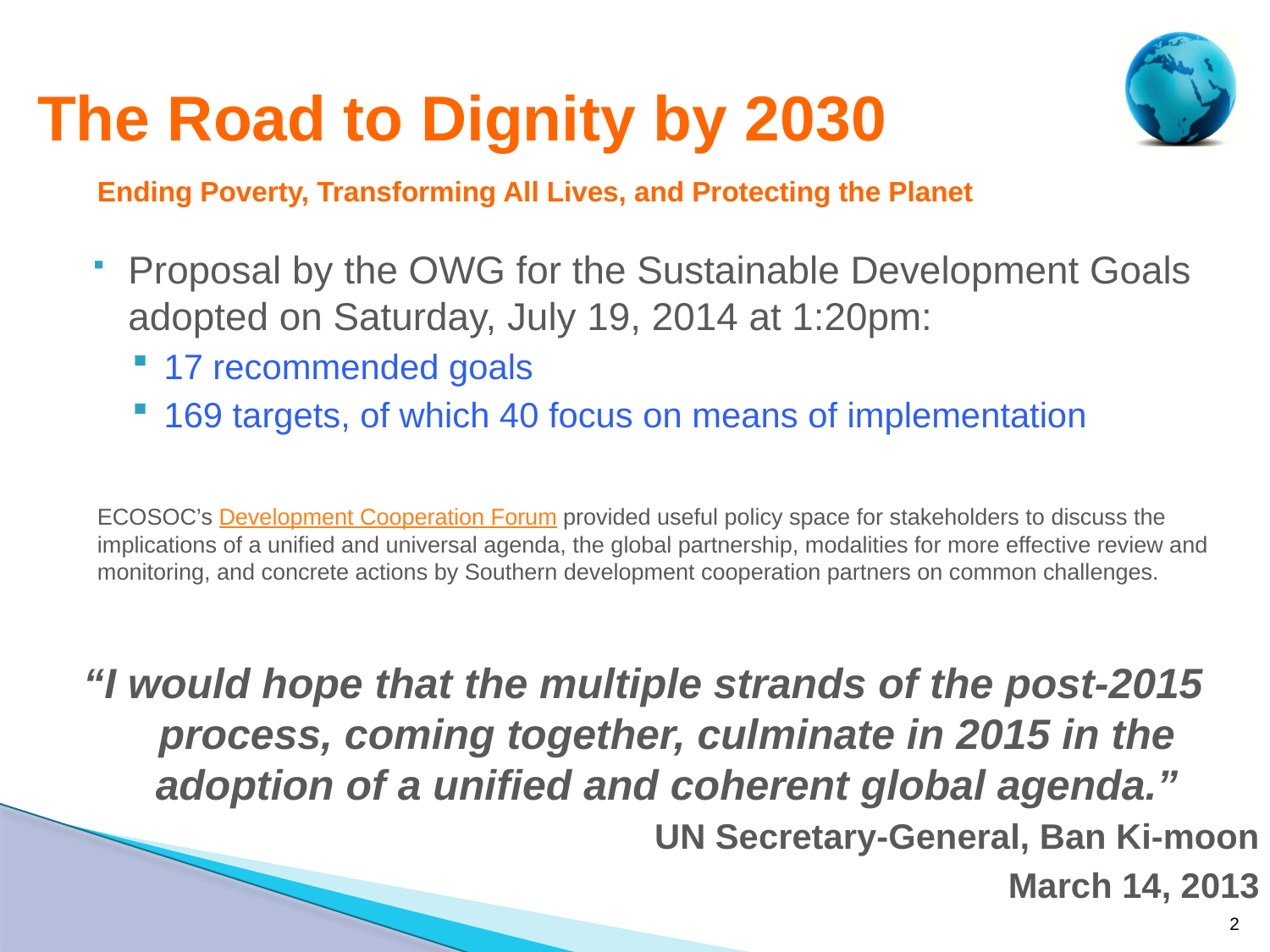

# The Road to Dignity by 2030
Ending Poverty, Transforming All Lives, and Protecting the Planet
Proposal by the OWG for the Sustainable Development Goals adopted on Saturday, July 19, 2014 at 1:20pm:
17 recommended goals
169 targets, of which 40 focus on means of implementation

ECOSOC’s Development Cooperation Forum provided useful policy space for stakeholders to discuss the implications of a unified and universal agenda, the global partnership, modalities for more effective review and monitoring, and concrete actions by Southern development cooperation partners on common challenges.
“I would hope that the multiple strands of the post-2015 process, coming together, culminate in 2015 in the adoption of a unified and coherent global agenda.”
UN Secretary-General, Ban Ki-moon
March 14, 2013
2